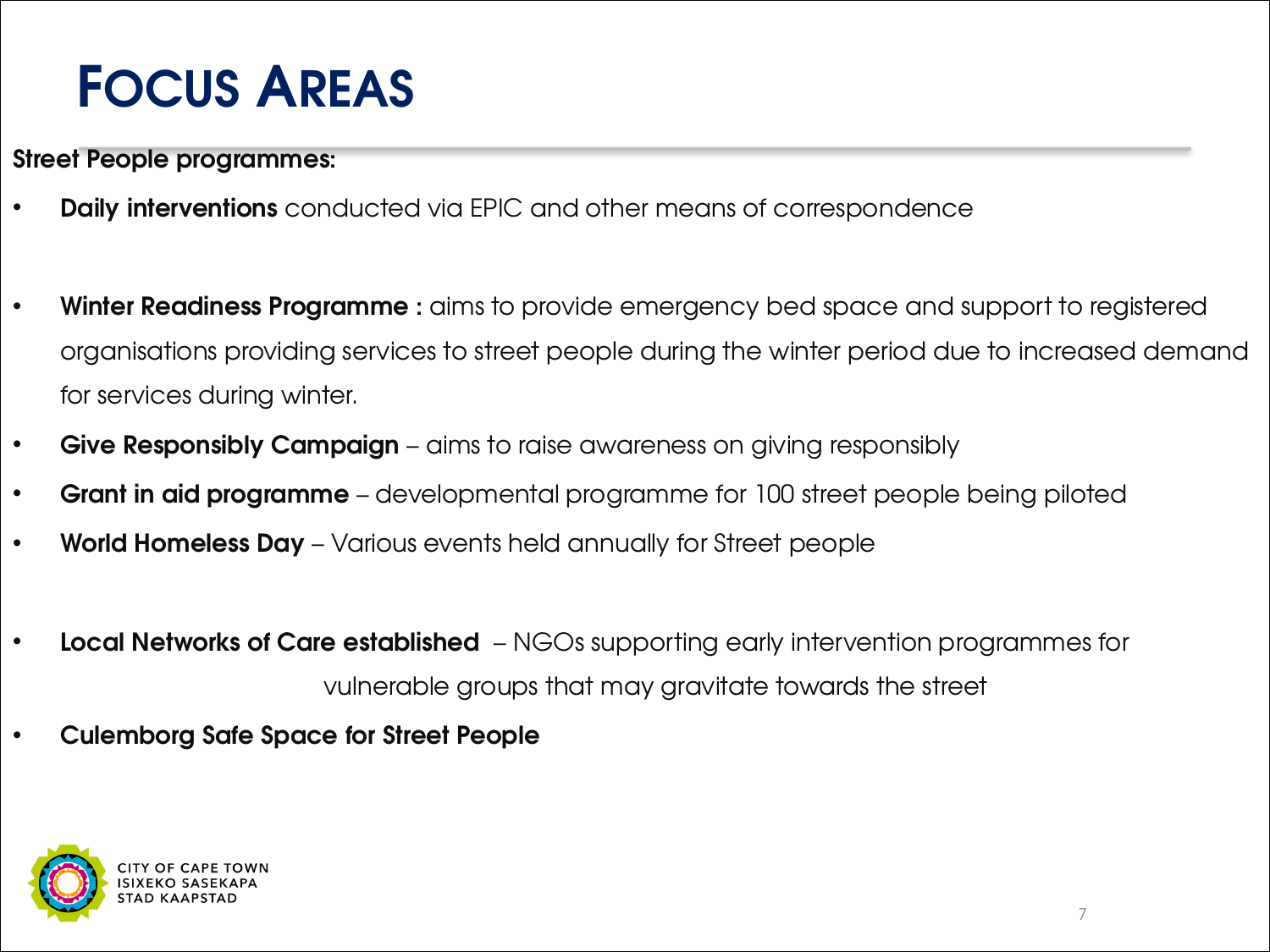

Street People programmes:
Daily interventions conducted via EPIC and other means of correspondence

Winter Readiness Programme : aims to provide emergency bed space and support to registered organisations providing services to street people during the winter period due to increased demand for services during winter.
Give Responsibly Campaign – aims to raise awareness on giving responsibly
Grant in aid programme – developmental programme for 100 street people being piloted
World Homeless Day – Various events held annually for Street people

Local Networks of Care established  – NGOs supporting early intervention programmes for                                                          vulnerable groups that may gravitate towards the street
Culemborg Safe Space for Street People

# FOCUS AREAS
               7